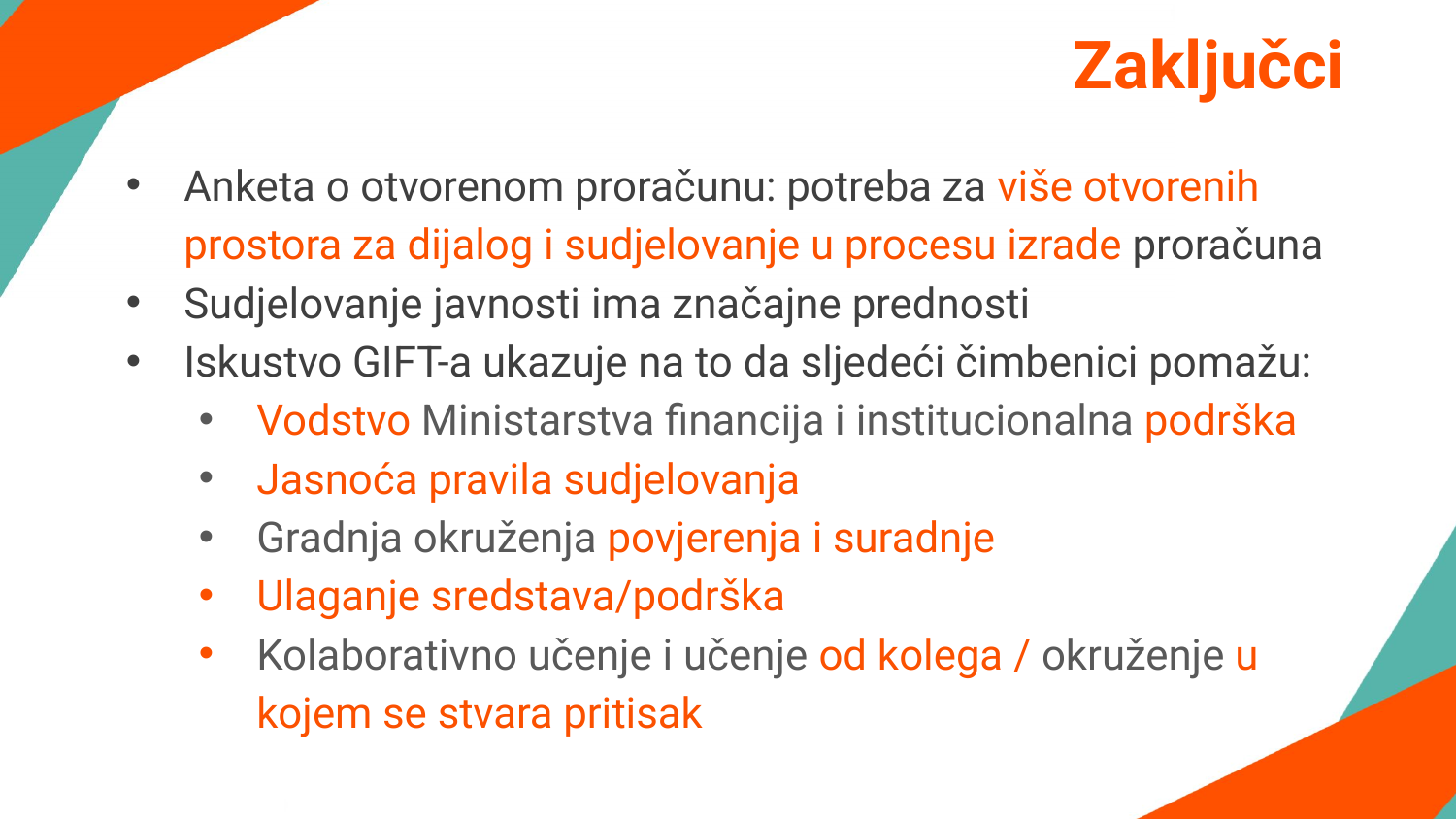

# Zaključci
Anketa o otvorenom proračunu: potreba za više otvorenih prostora za dijalog i sudjelovanje u procesu izrade proračuna
Sudjelovanje javnosti ima značajne prednosti
Iskustvo GIFT-a ukazuje na to da sljedeći čimbenici pomažu:
Vodstvo Ministarstva financija i institucionalna podrška
Jasnoća pravila sudjelovanja
Gradnja okruženja povjerenja i suradnje
Ulaganje sredstava/podrška
Kolaborativno učenje i učenje od kolega / okruženje u kojem se stvara pritisak